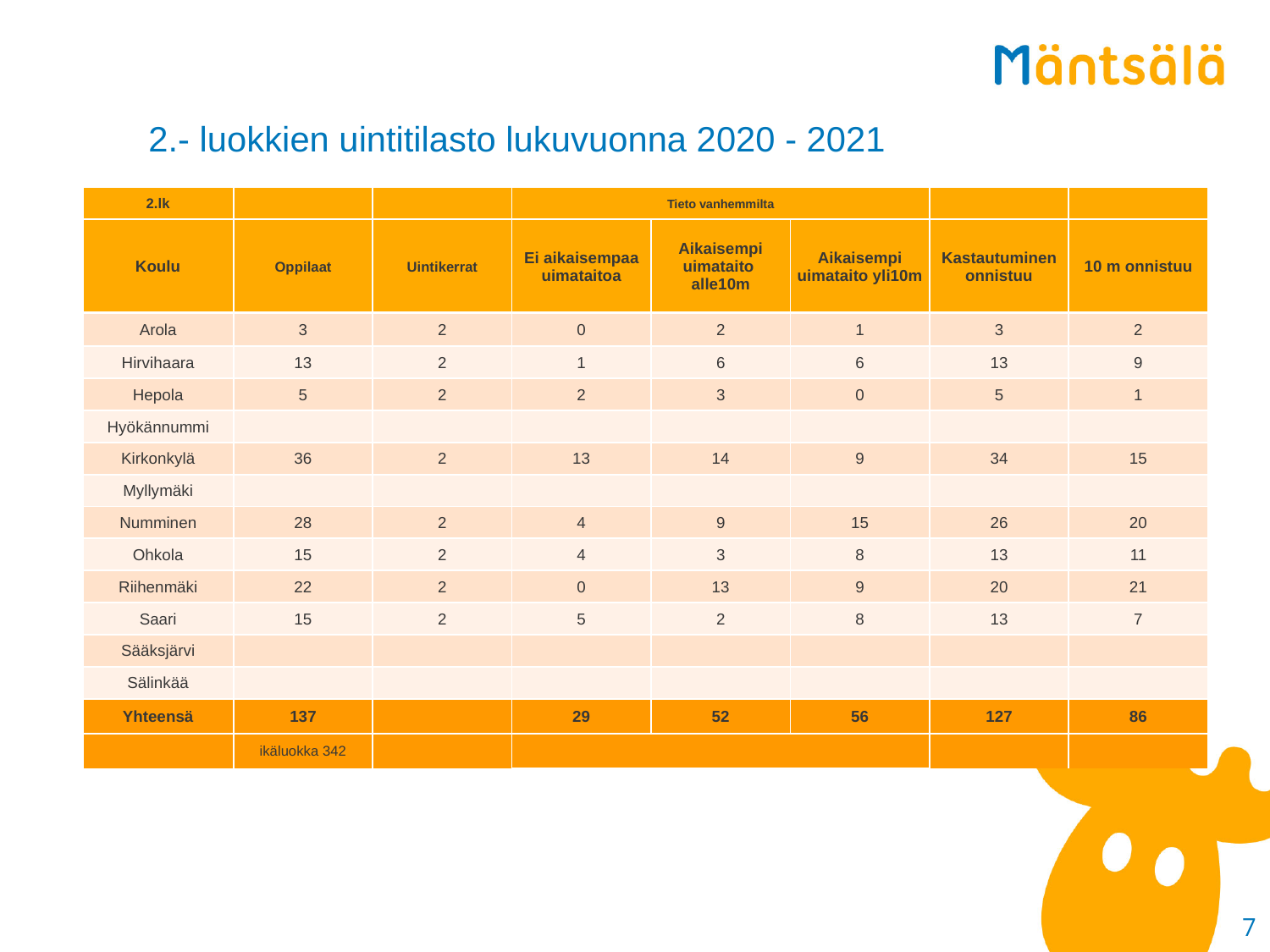

# 2.- luokkien uintitilasto lukuvuonna 2020 - 2021
| 2.lk |  |  | Tieto vanhemmilta |  |  |  |  |
| --- | --- | --- | --- | --- | --- | --- | --- |
| Koulu | Oppilaat | Uintikerrat | Ei aikaisempaa uimataitoa | Aikaisempi uimataito alle10m | Aikaisempi uimataito yli10m | Kastautuminen onnistuu | 10 m onnistuu |
| Arola | 3 | 2 | 0 | 2 | 1 | 3 | 2 |
| Hirvihaara | 13 | 2 | 1 | 6 | 6 | 13 | 9 |
| Hepola | 5 | 2 | 2 | 3 | 0 | 5 | 1 |
| Hyökännummi |  |  |  |  |  |  |  |
| Kirkonkylä | 36 | 2 | 13 | 14 | 9 | 34 | 15 |
| Myllymäki |  |  |  |  |  |  |  |
| Numminen | 28 | 2 | 4 | 9 | 15 | 26 | 20 |
| Ohkola | 15 | 2 | 4 | 3 | 8 | 13 | 11 |
| Riihenmäki | 22 | 2 | 0 | 13 | 9 | 20 | 21 |
| Saari | 15 | 2 | 5 | 2 | 8 | 13 | 7 |
| Sääksjärvi |  |  |  |  |  |  |  |
| Sälinkää |  |  |  |  |  |  |  |
| Yhteensä | 137 |  | 29 | 52 | 56 | 127 | 86 |
|  | ikäluokka 342 |  |  |  |  |  |  |